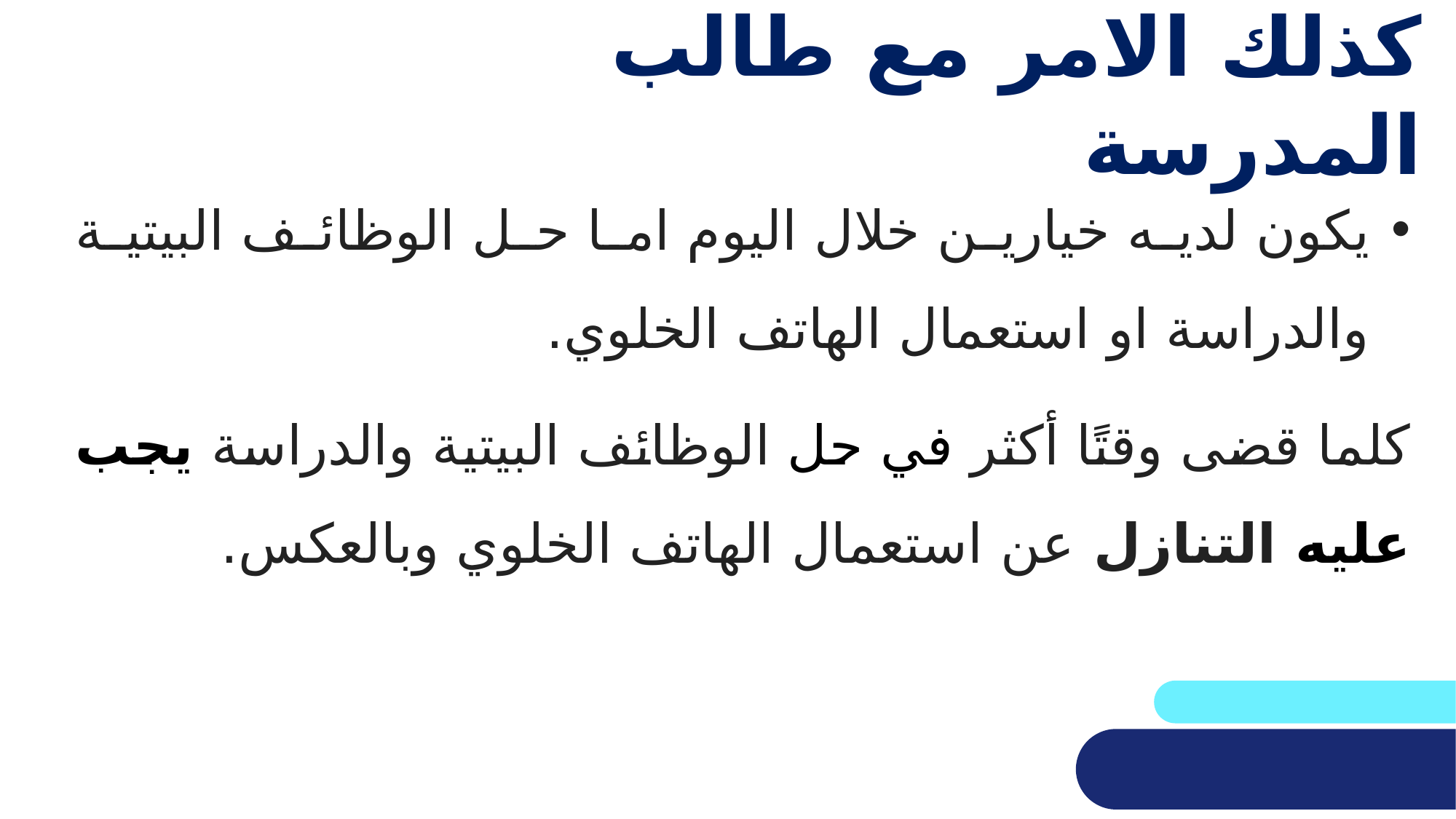

# كذلك الامر مع طالب المدرسة
يكون لديه خيارين خلال اليوم اما حل الوظائف البيتية والدراسة او استعمال الهاتف الخلوي.
كلما قضى وقتًا أكثر في حل الوظائف البيتية والدراسة يجب عليه التنازل عن استعمال الهاتف الخلوي وبالعكس.